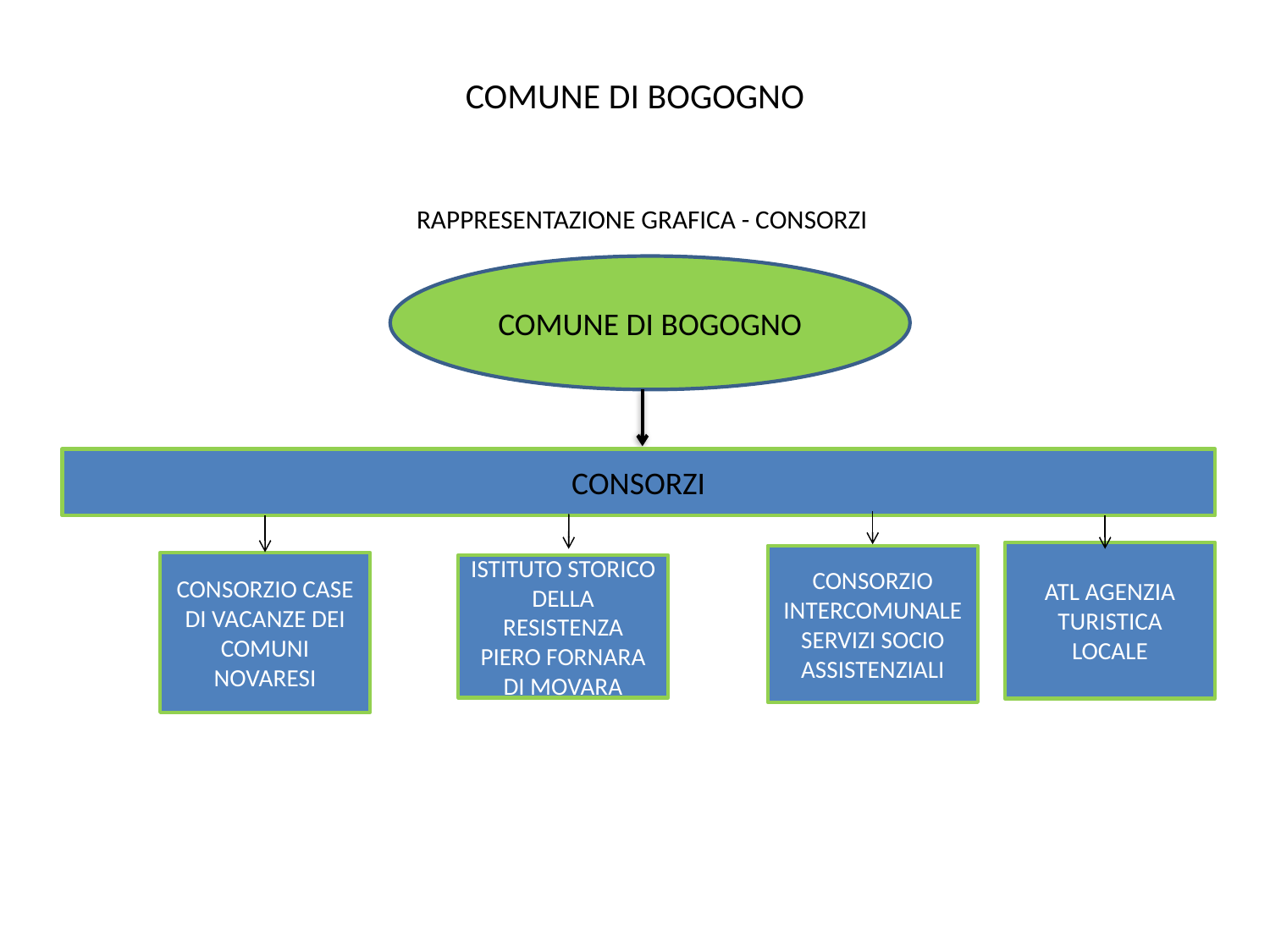

# COMUNE DI BOGOGNO
RAPPRESENTAZIONE GRAFICA - CONSORZI

COMUNE DI BOGOGNO
CONSORZI
ATL AGENZIA TURISTICA LOCALE
CONSORZIO INTERCOMUNALE SERVIZI SOCIO ASSISTENZIALI
CONSORZIO CASE DI VACANZE DEI COMUNI NOVARESI
ISTITUTO STORICO DELLA RESISTENZA PIERO FORNARA DI MOVARA